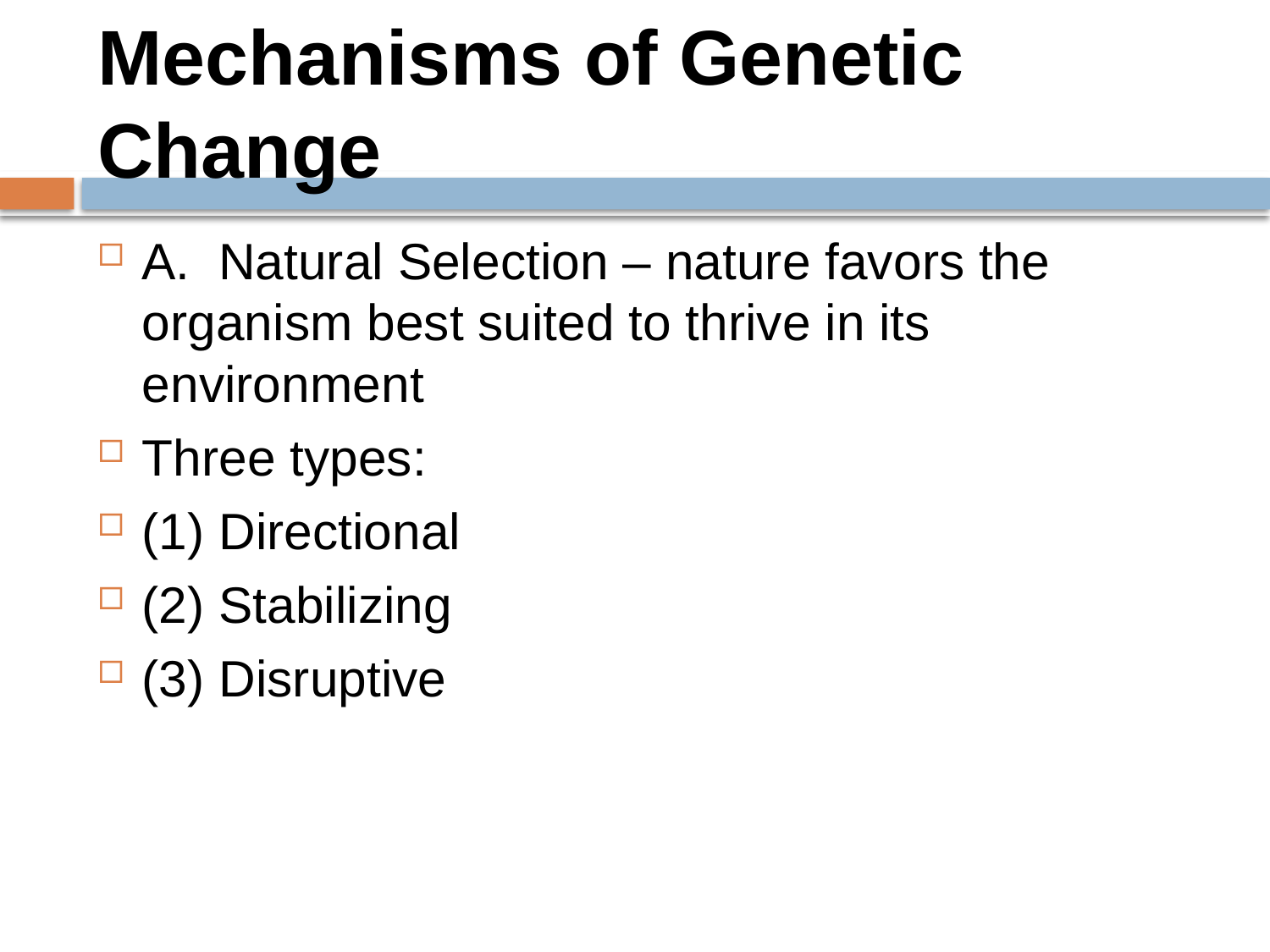

# Mechanisms of Genetic Change
A.  Natural Selection – nature favors the organism best suited to thrive in its environment
Three types:
(1) Directional
(2) Stabilizing
(3) Disruptive